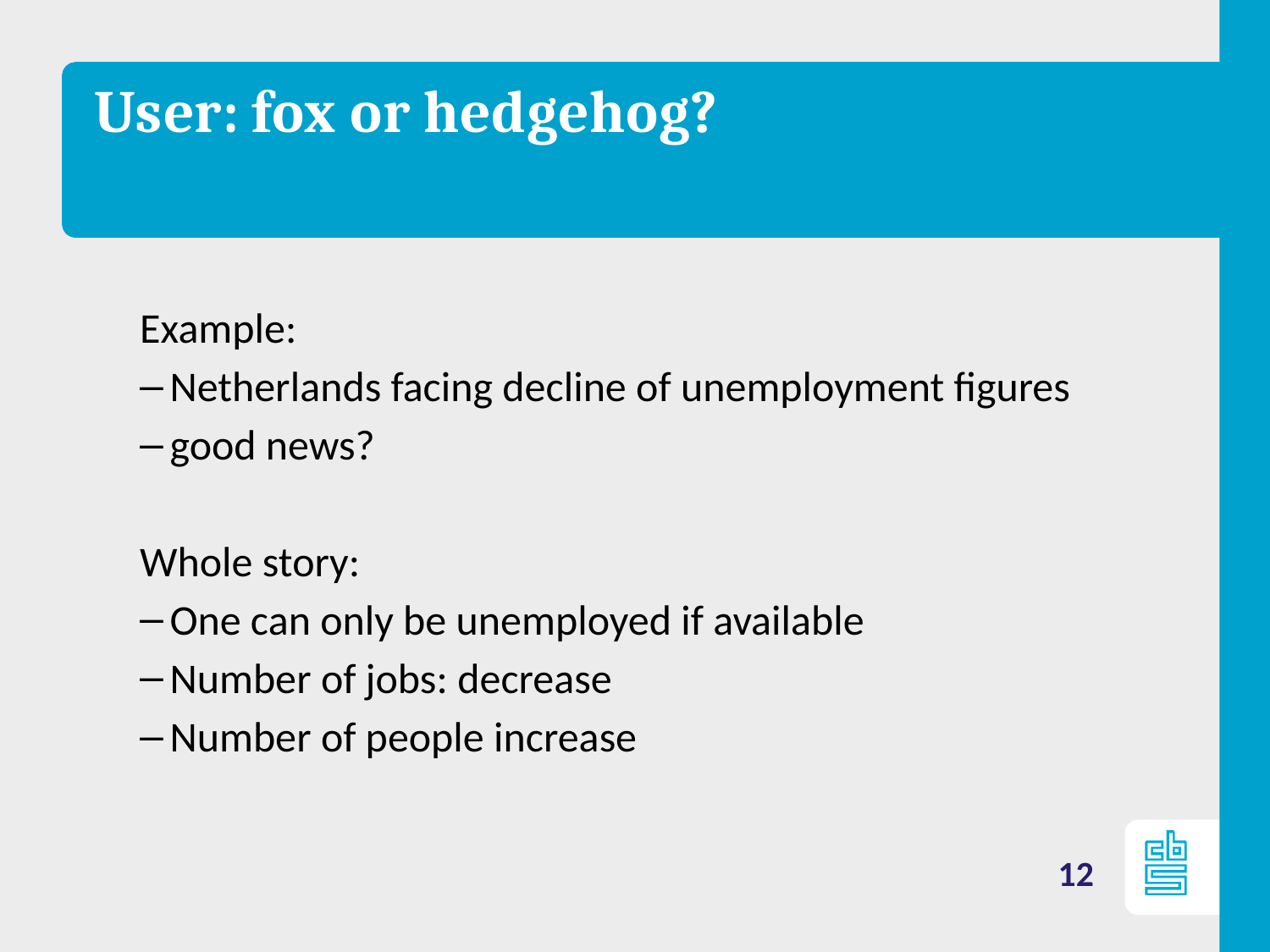

User: fox or hedgehog?
Example:
Netherlands facing decline of unemployment figures
good news?

Whole story:
One can only be unemployed if available
Number of jobs: decrease
Number of people increase

12